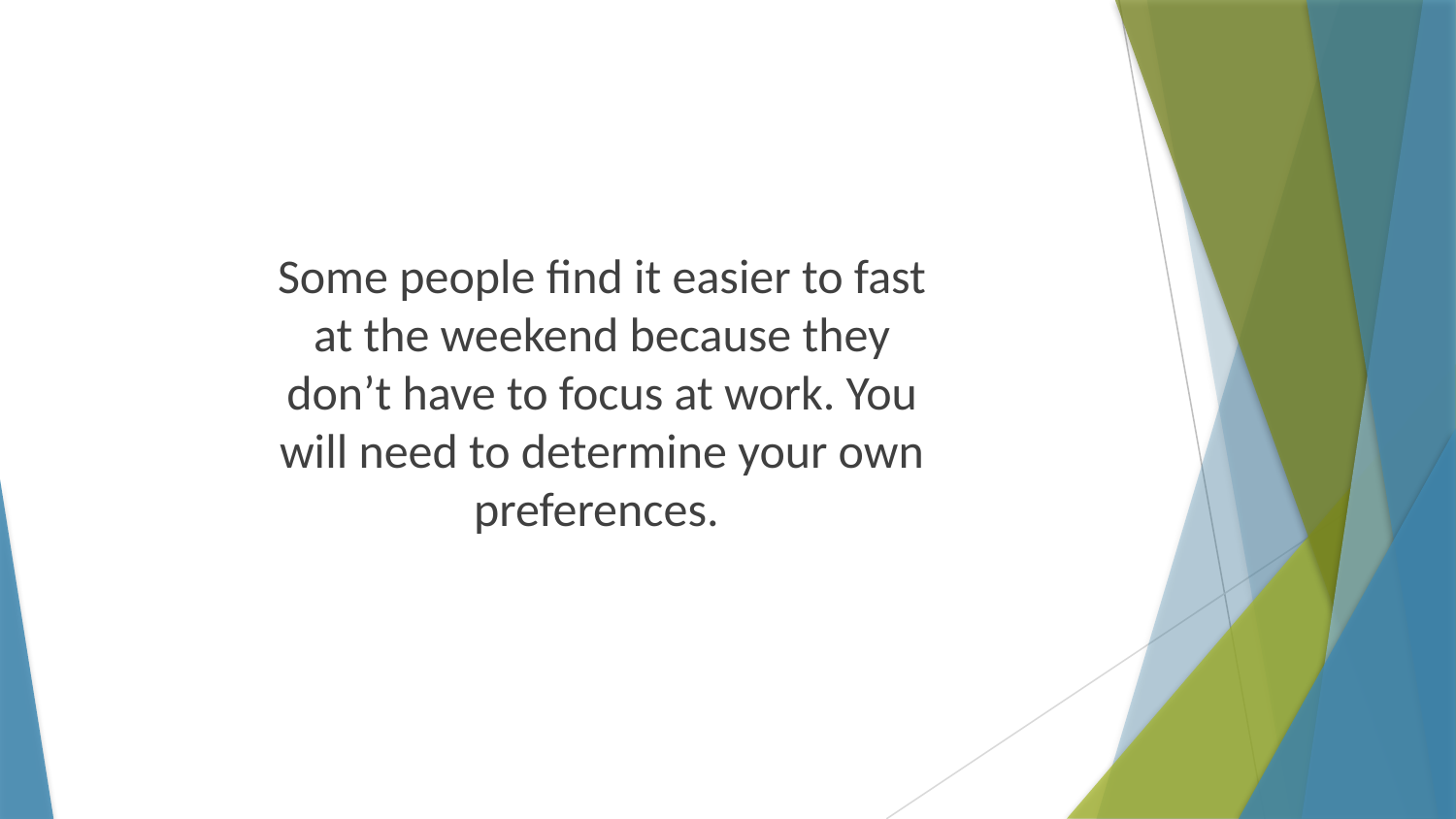

Some people find it easier to fast at the weekend because they don’t have to focus at work. You will need to determine your own preferences.